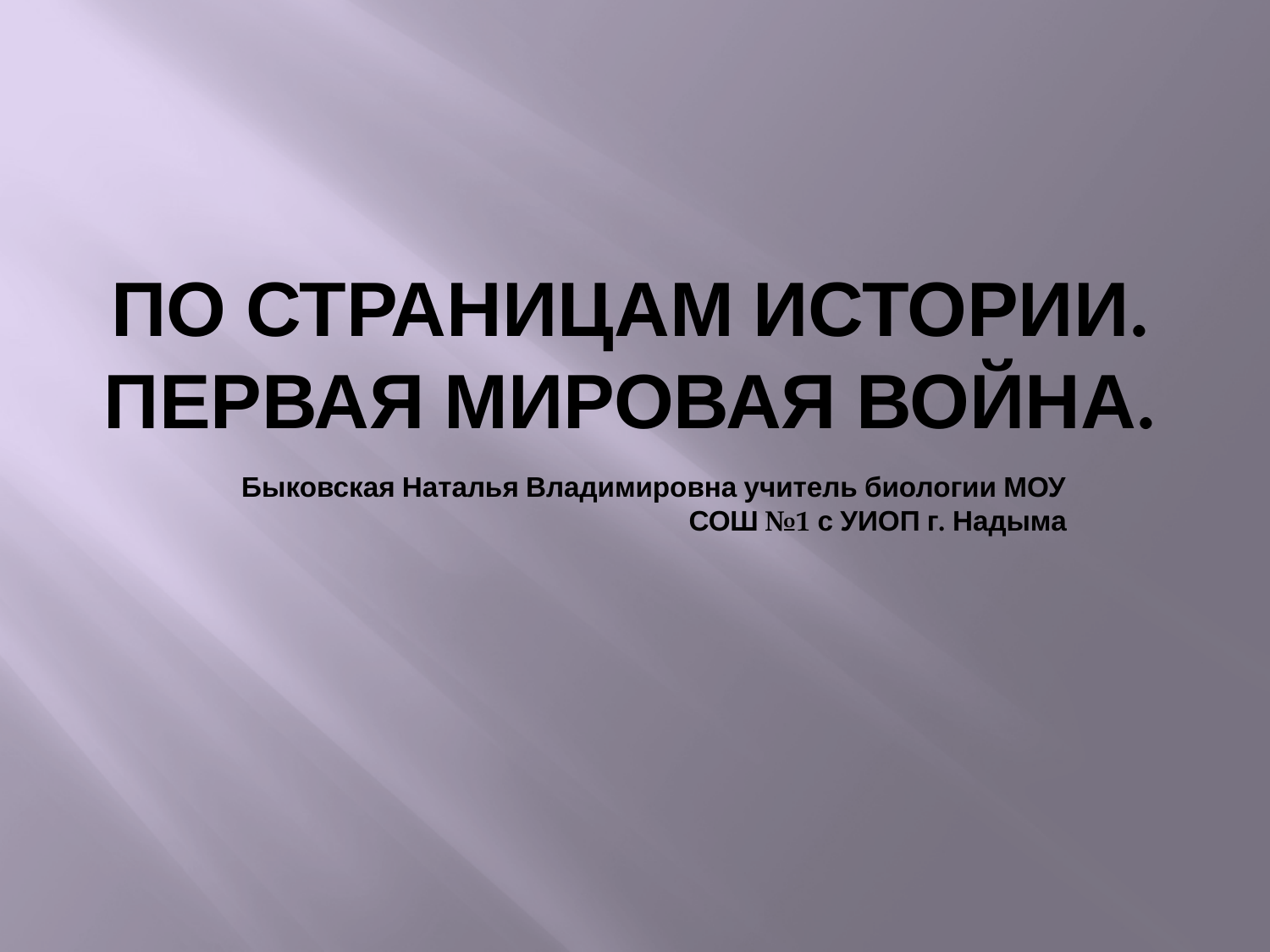

# По страницам истории. Первая мировая война.
Быковская Наталья Владимировна учитель биологии МОУ СОШ №1 с УИОП г. Надыма